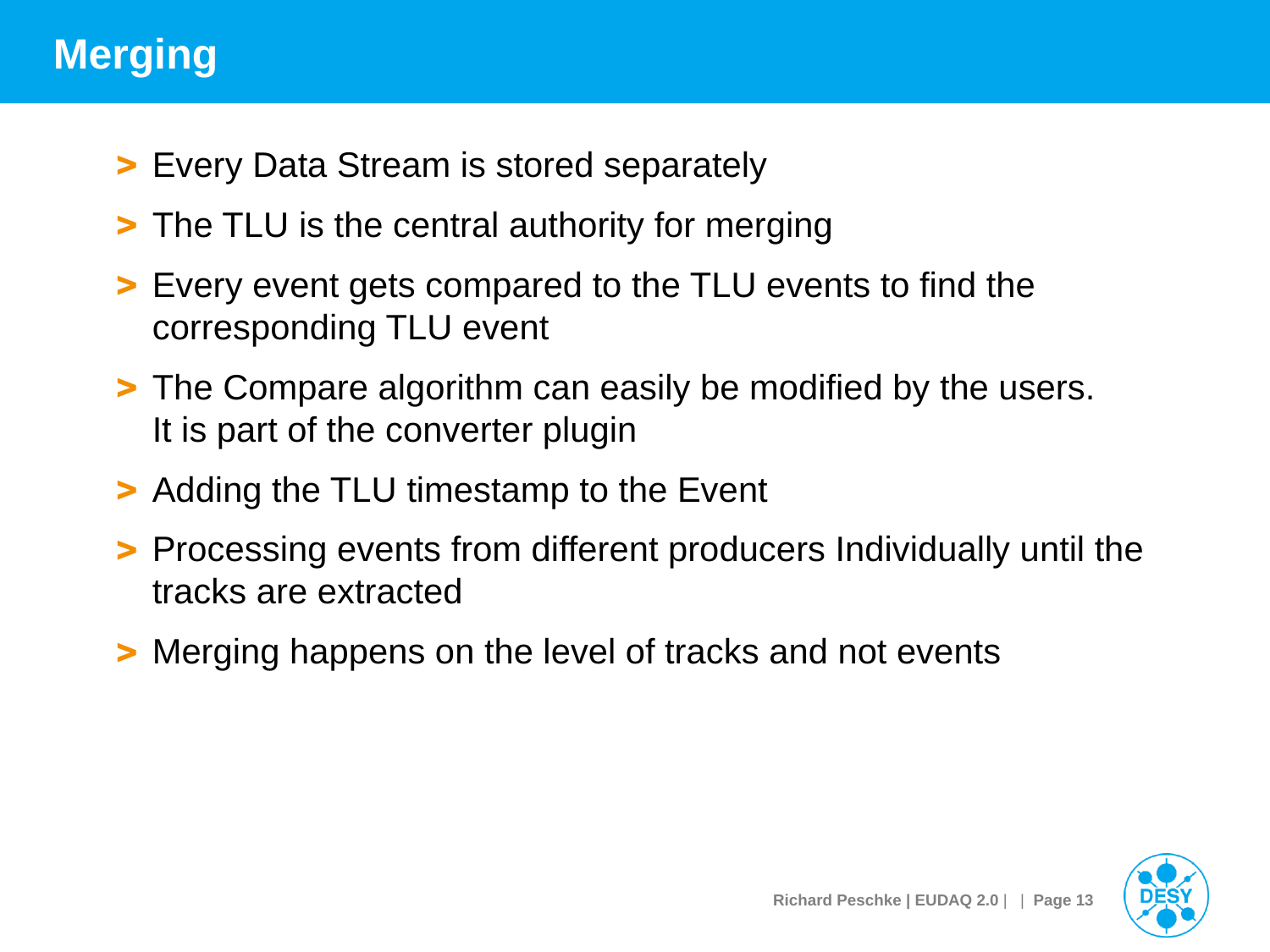

# Merging
Every Data Stream is stored separately
The TLU is the central authority for merging
Every event gets compared to the TLU events to find the corresponding TLU event
The Compare algorithm can easily be modified by the users.
It is part of the converter plugin
Adding the TLU timestamp to the Event
Processing events from different producers Individually until the tracks are extracted
Merging happens on the level of tracks and not events